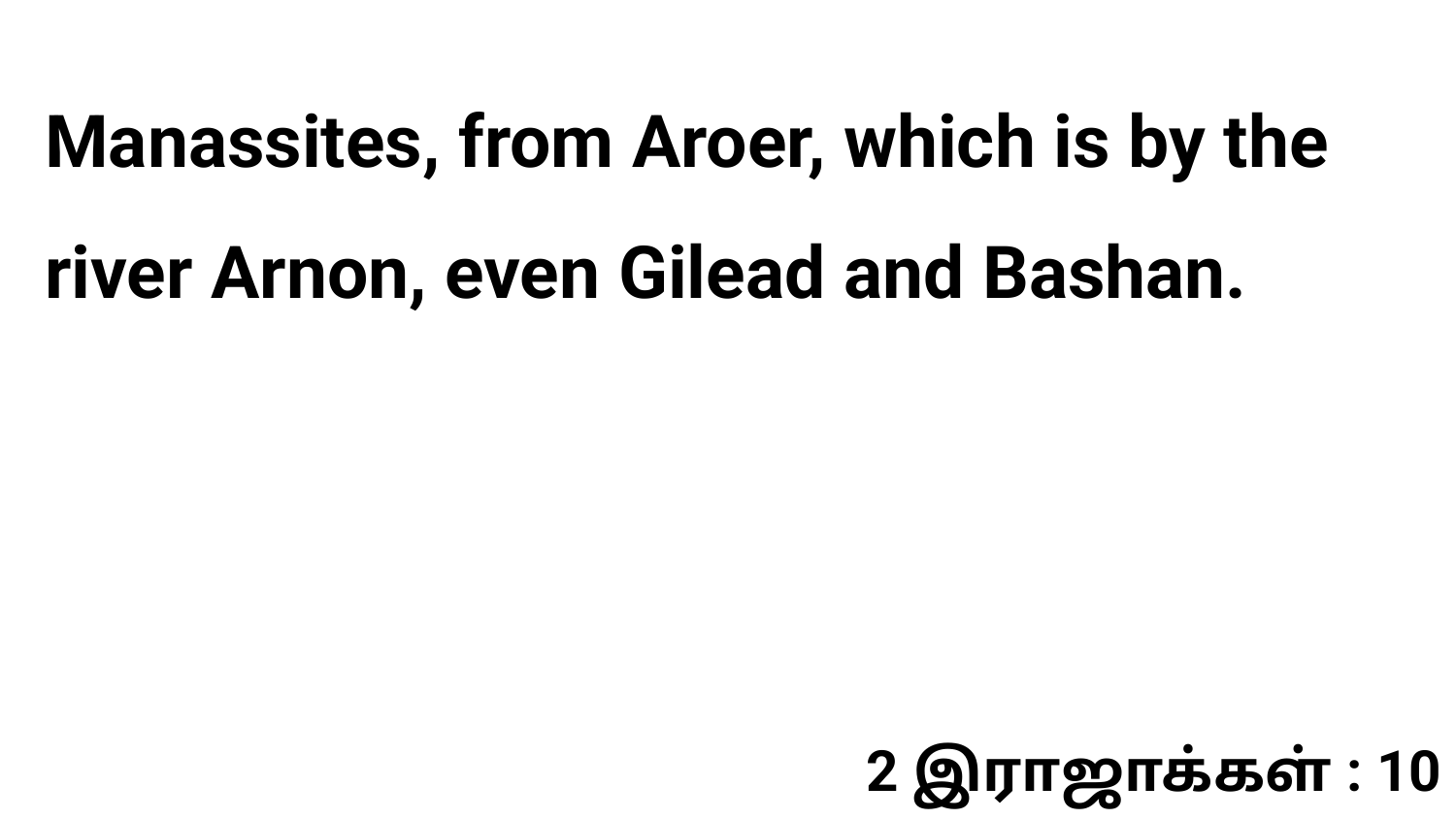

Manassites, from Aroer, which is by the river Arnon, even Gilead and Bashan.
2 இராஜாக்கள் : 10